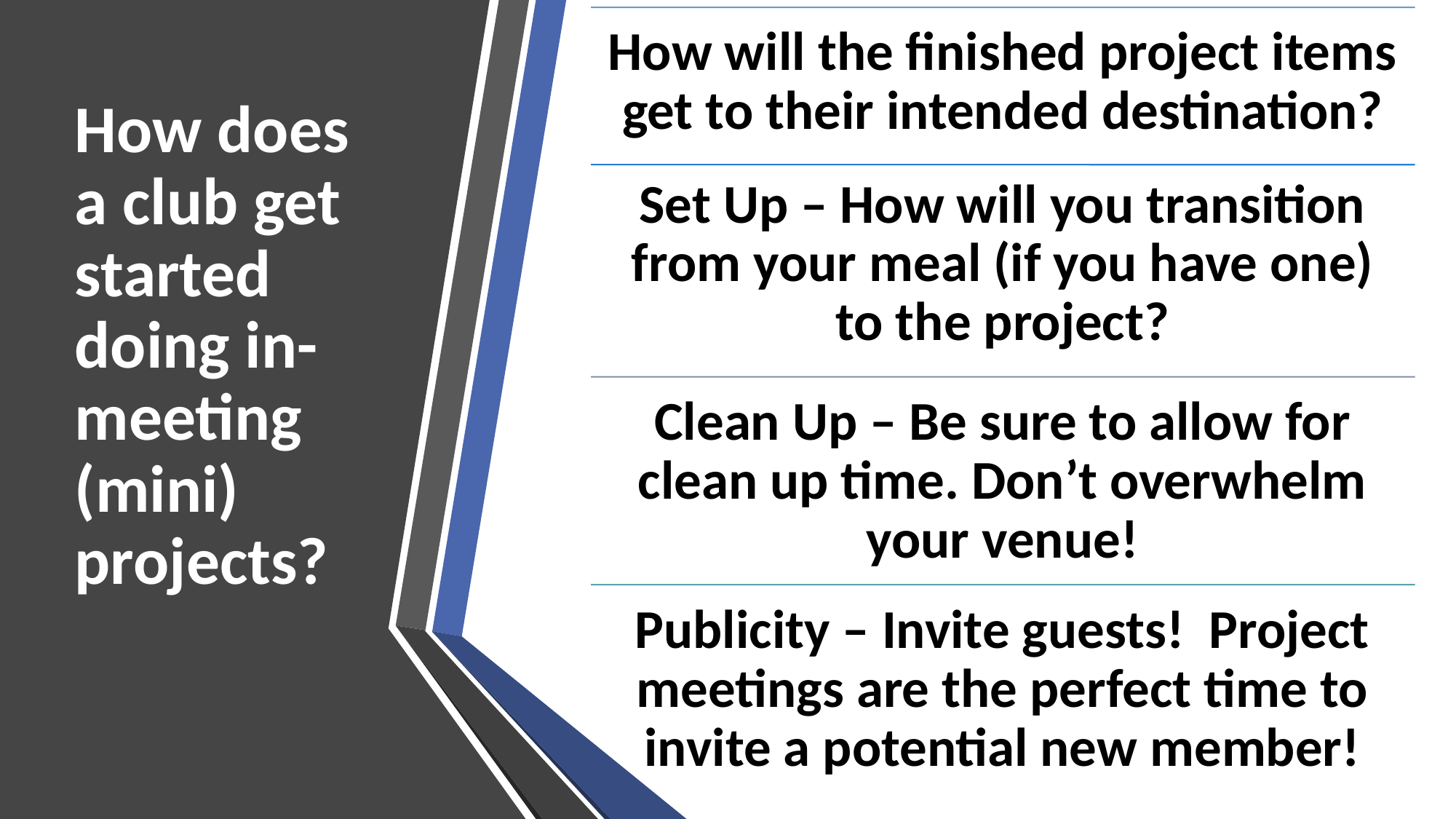

How will the finished project items get to their intended destination?
Set Up – How will you transition from your meal (if you have one) to the project?
Clean Up – Be sure to allow for clean up time. Don’t overwhelm your venue!
Publicity – Invite guests!  Project meetings are the perfect time to invite a potential new member!
# How does a club get started doing in-meeting (mini) projects?